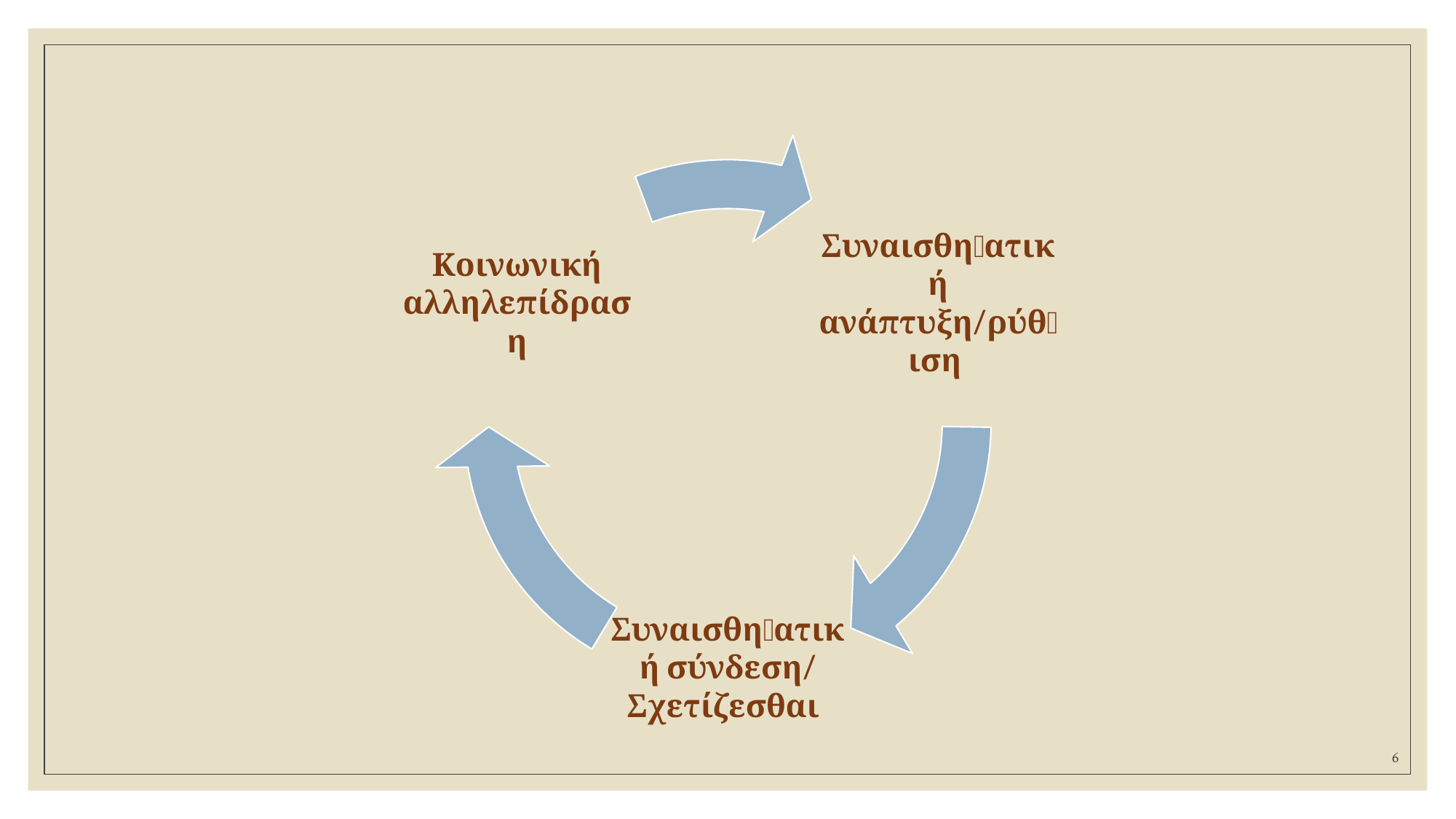

Συναισθηματική ανάπτυξη/ρύθμιση
Συναισθηματική σύνδεση/
Σχετίζεσθαι
Κοινωνική αλληλεπίδραση
6